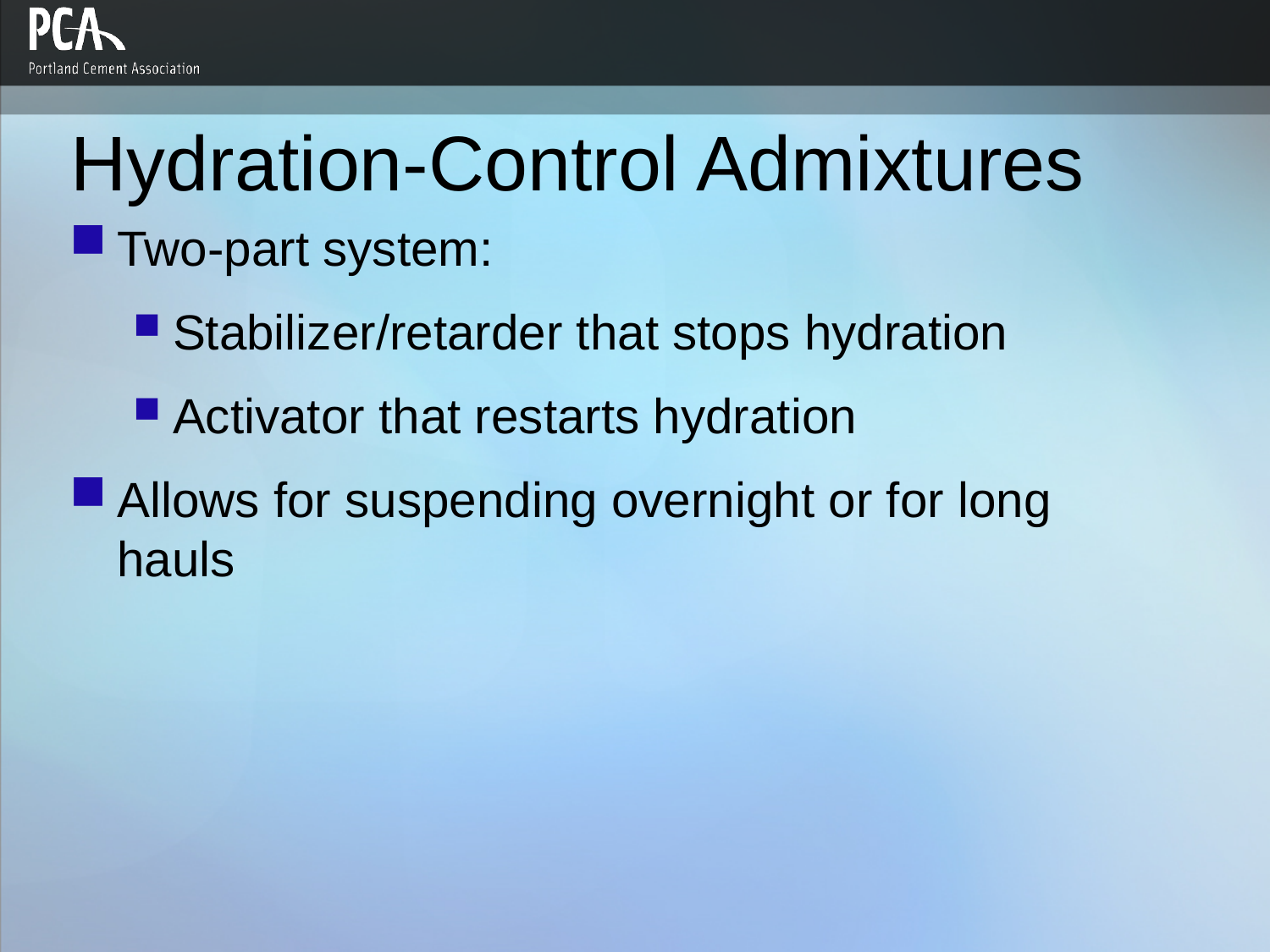

# Hydration-Control Admixtures
Two-part system:
Stabilizer/retarder that stops hydration
Activator that restarts hydration
Allows for suspending overnight or for long hauls